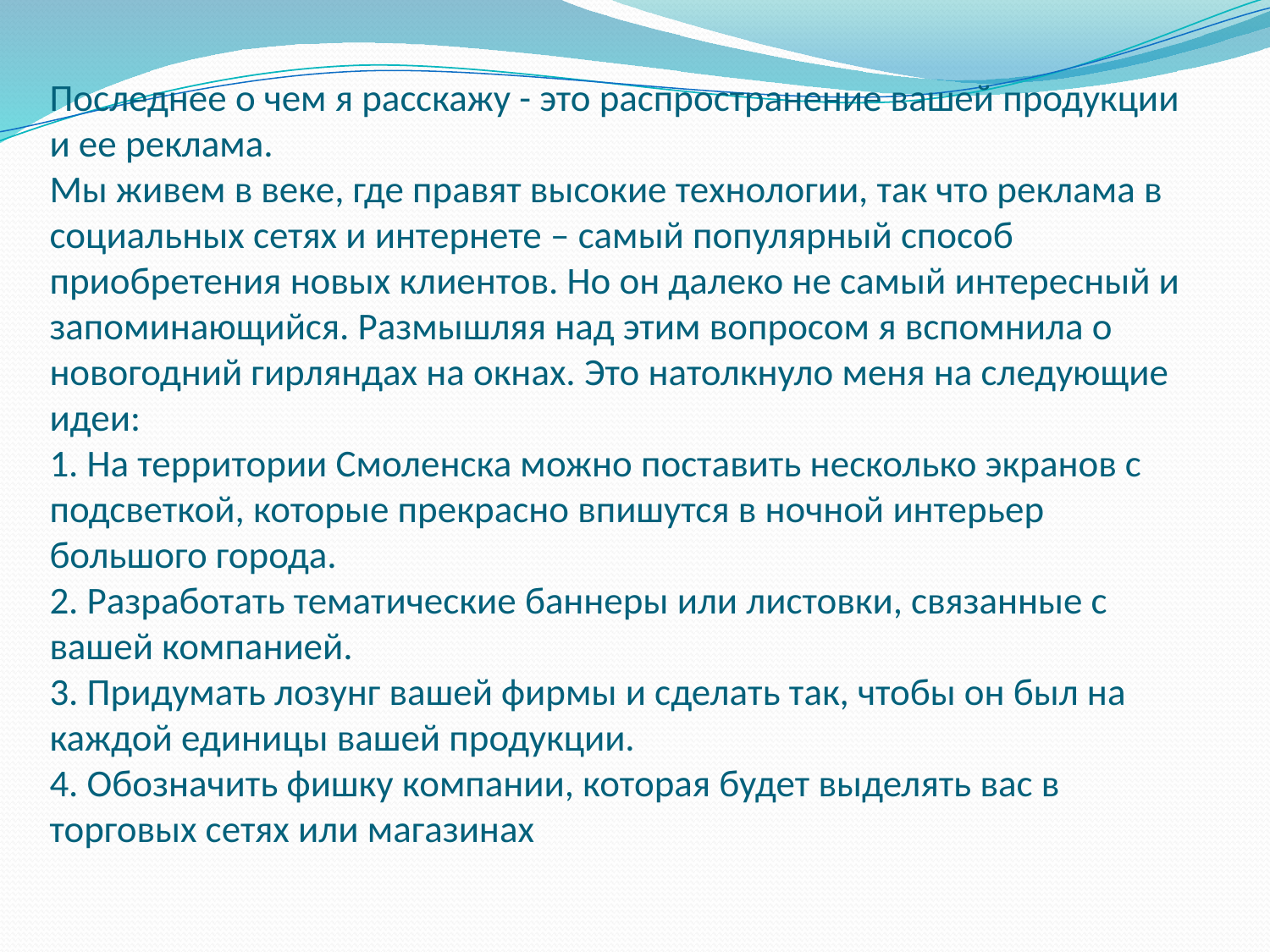

# Последнее о чем я расскажу - это распространение вашей продукции и ее реклама. Мы живем в веке, где правят высокие технологии, так что реклама в социальных сетях и интернете – самый популярный способ приобретения новых клиентов. Но он далеко не самый интересный и запоминающийся. Размышляя над этим вопросом я вспомнила о новогодний гирляндах на окнах. Это натолкнуло меня на следующие идеи: 1. На территории Смоленска можно поставить несколько экранов с подсветкой, которые прекрасно впишутся в ночной интерьер большого города. 2. Разработать тематические баннеры или листовки, связанные с вашей компанией. 3. Придумать лозунг вашей фирмы и сделать так, чтобы он был на каждой единицы вашей продукции. 4. Обозначить фишку компании, которая будет выделять вас в торговых сетях или магазинах